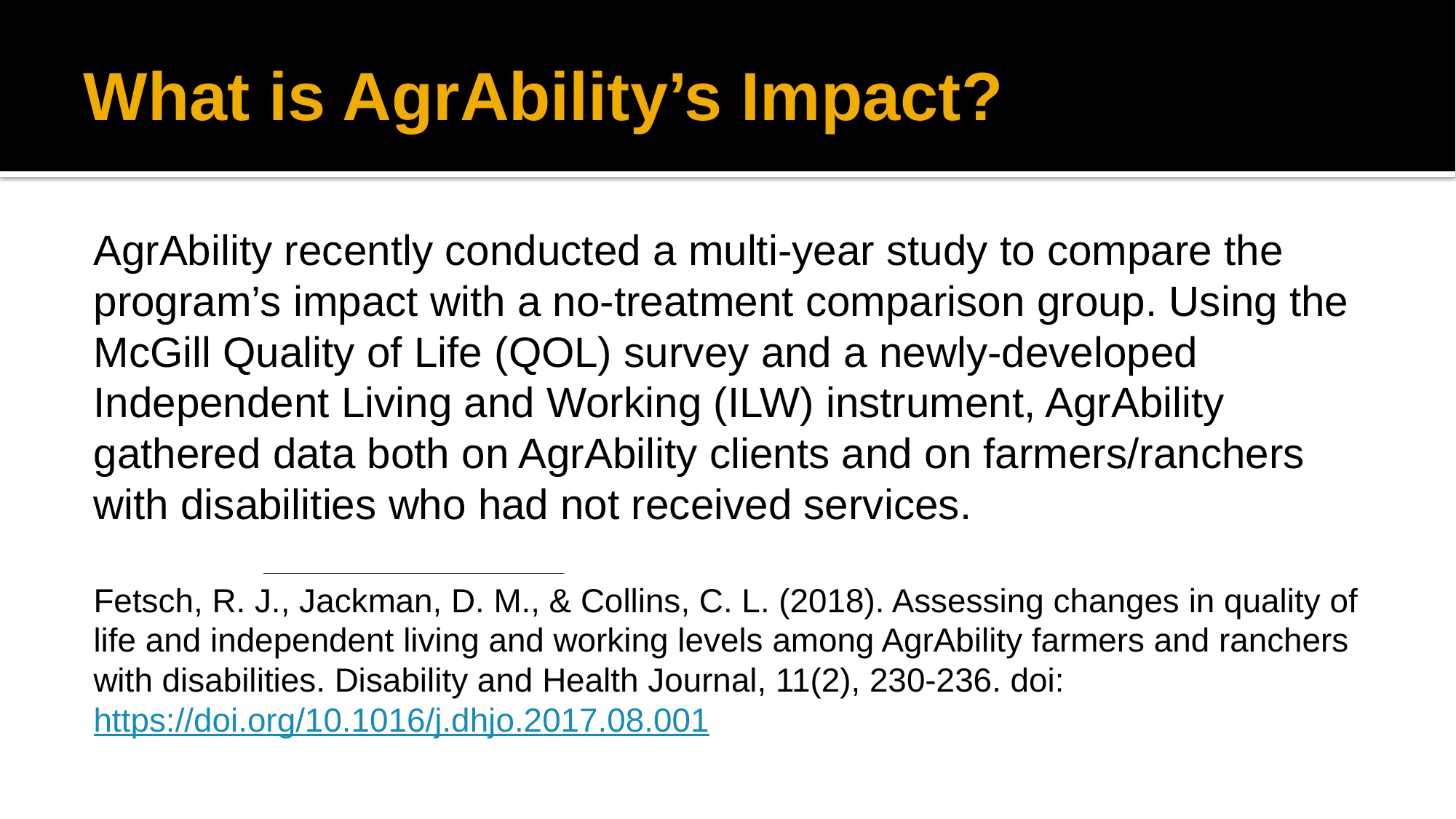

# What is AgrAbility’s Impact?
AgrAbility recently conducted a multi-year study to compare the program’s impact with a no-treatment comparison group. Using the McGill Quality of Life (QOL) survey and a newly-developed Independent Living and Working (ILW) instrument, AgrAbility gathered data both on AgrAbility clients and on farmers/ranchers with disabilities who had not received services.

Fetsch, R. J., Jackman, D. M., & Collins, C. L. (2018). Assessing changes in quality of life and independent living and working levels among AgrAbility farmers and ranchers with disabilities. Disability and Health Journal, 11(2), 230-236. doi: https://doi.org/10.1016/j.dhjo.2017.08.001